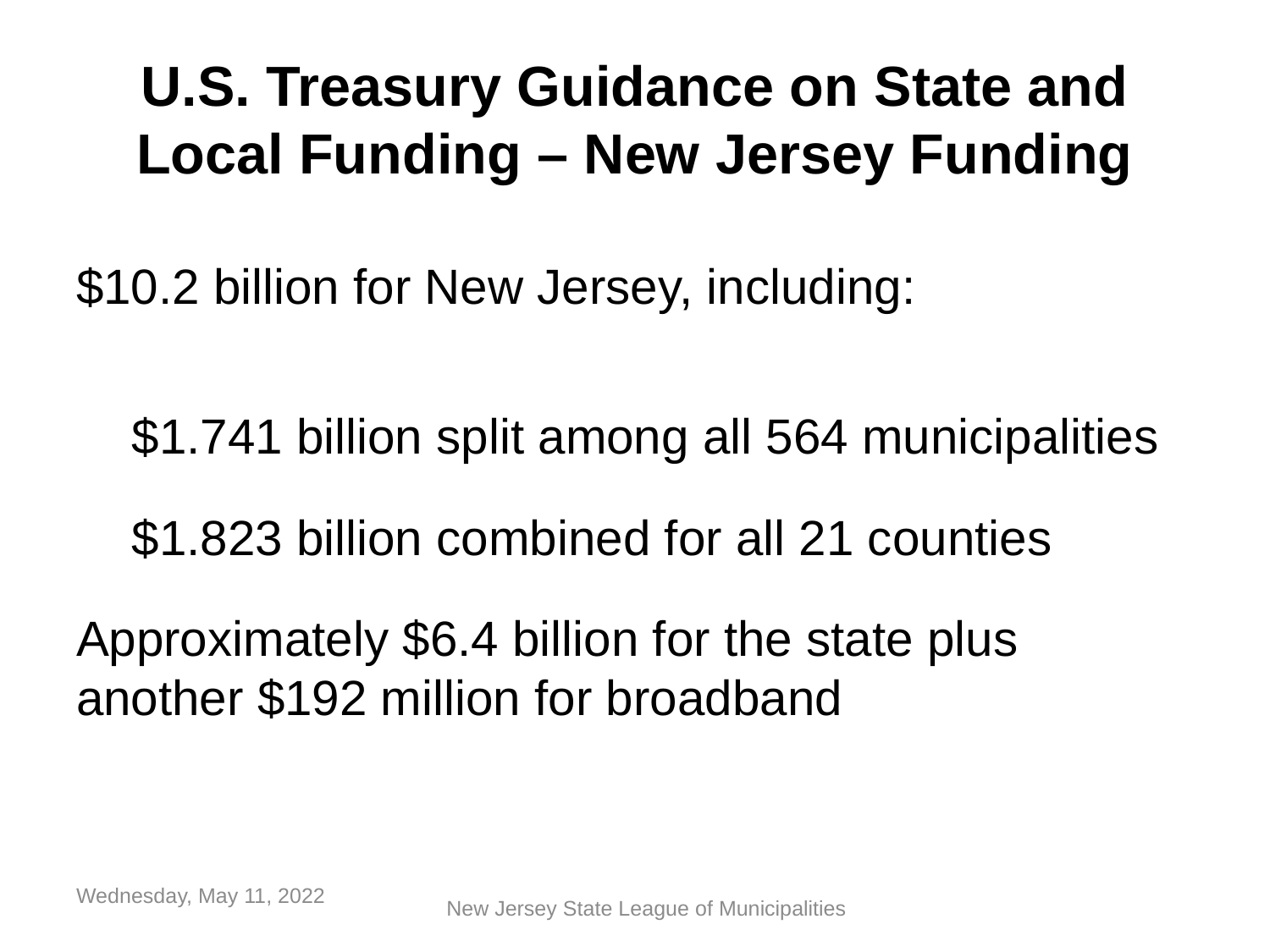

# U.S. Treasury Guidance on State and Local Funding – New Jersey Funding

$10.2 billion for New Jersey, including:

$1.741 billion split among all 564 municipalities
$1.823 billion combined for all 21 counties
Approximately $6.4 billion for the state plus another $192 million for broadband
Wednesday, May 11, 2022

New Jersey State League of Municipalities